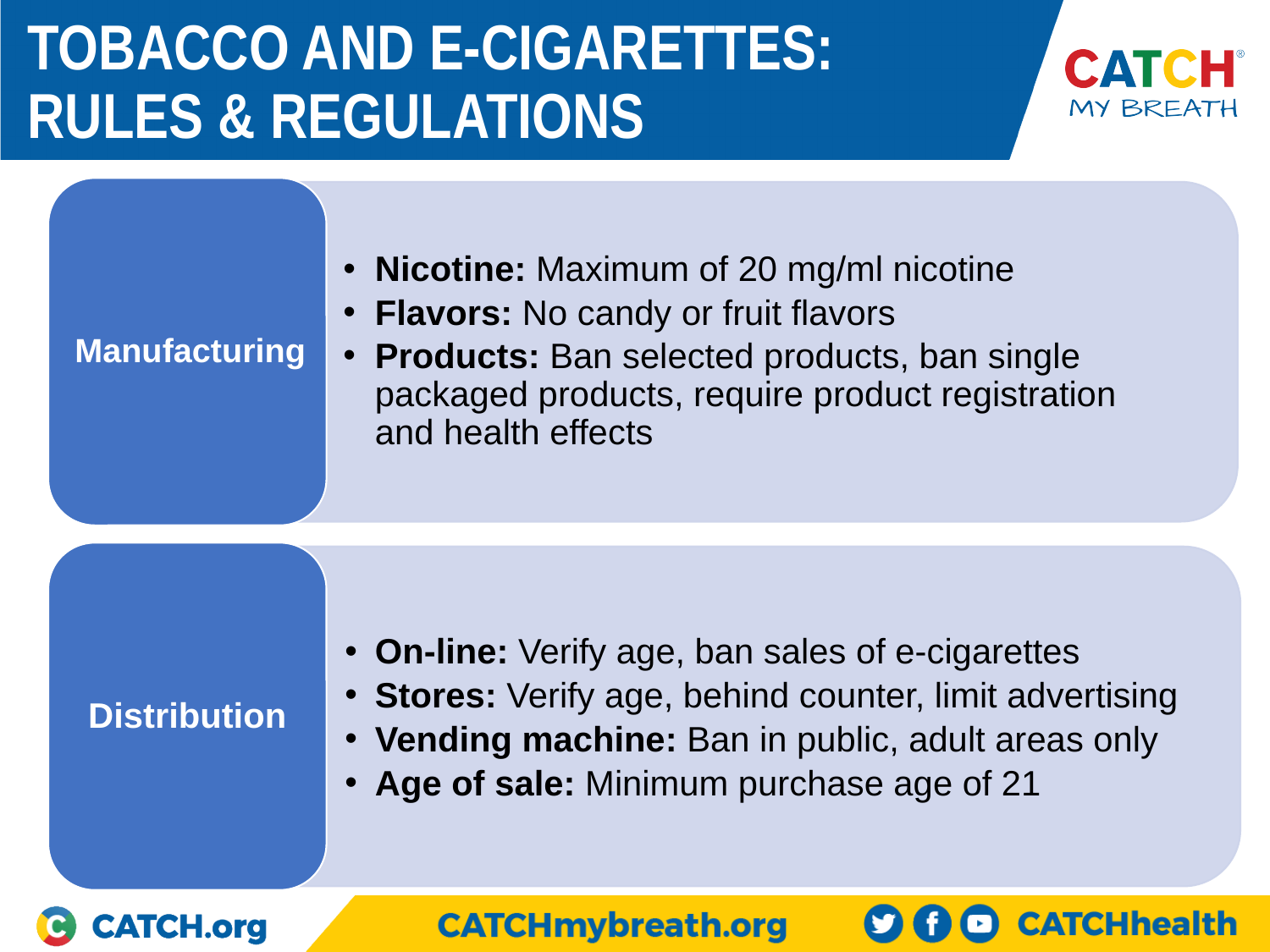

# TOBACCO AND E-CIGARETTES: RULES & REGULATIONS

Manufacturing
Nicotine: Maximum of 20 mg/ml nicotine
Flavors: No candy or fruit flavors
Products: Ban selected products, ban single packaged products, require product registration and health effects

Distribution
On-line: Verify age, ban sales of e-cigarettes
Stores: Verify age, behind counter, limit advertising
Vending machine: Ban in public, adult areas only
Age of sale: Minimum purchase age of 21